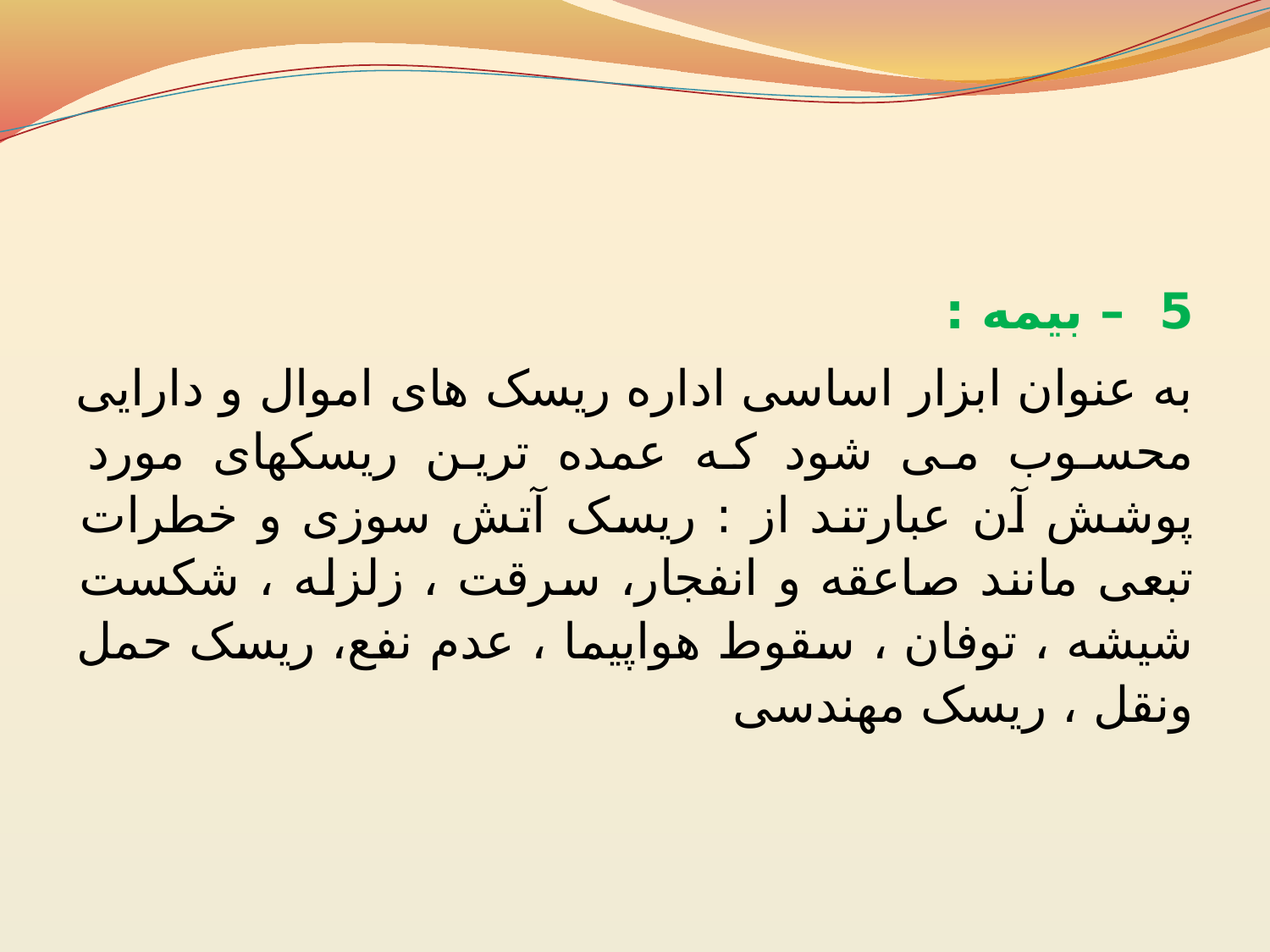

#
5  – بیمه :
به عنوان ابزار اساسی اداره ریسک های اموال و دارایی محسوب می شود که عمده ترین ریسکهای مورد پوشش آن عبارتند از : ریسک آتش سوزی و خطرات تبعی مانند صاعقه و انفجار، سرقت ، زلزله ، شکست شیشه ، توفان ، سقوط هواپیما ، عدم نفع، ریسک حمل ونقل ، ریسک مهندسی